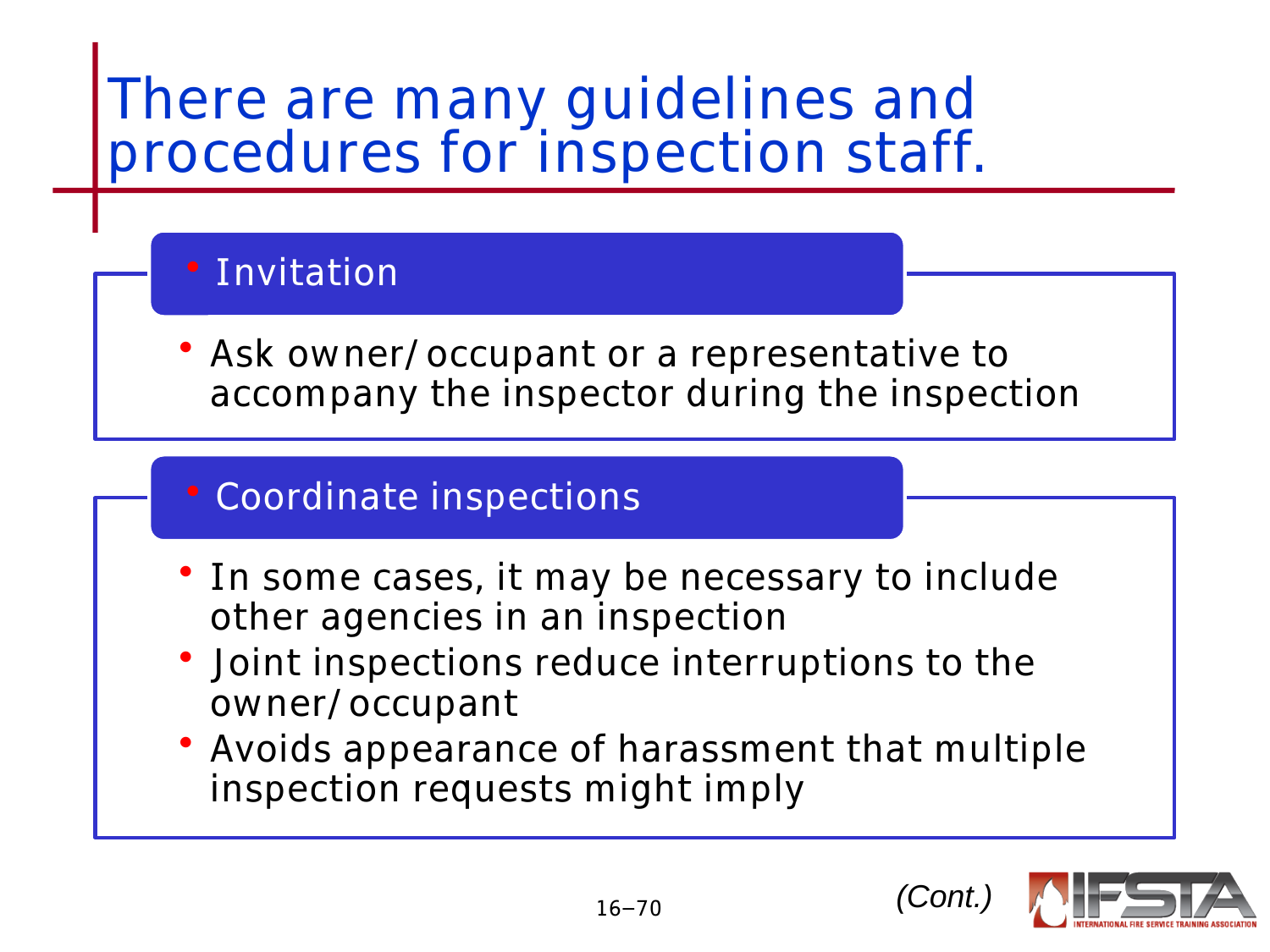

# There are many guidelines and procedures for inspection staff.
Ask owner/occupant or a representative to accompany the inspector during the inspection
Invitation
In some cases, it may be necessary to include other agencies in an inspection
Joint inspections reduce interruptions to the owner/occupant
Avoids appearance of harassment that multiple inspection requests might imply
Coordinate inspections
(Cont.)
16–70